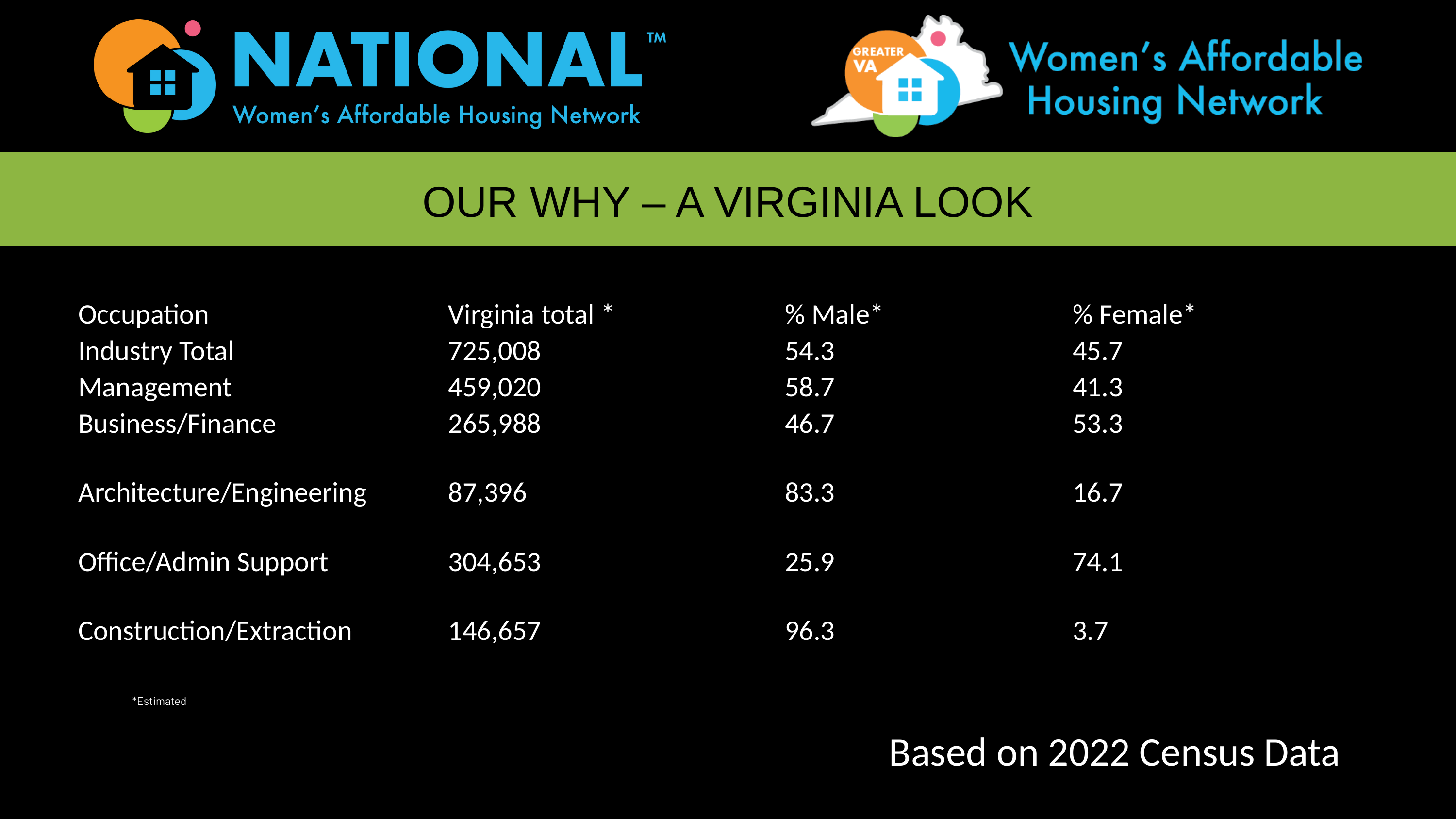

OUR WHY – A VIRGINIA LOOK

| Occupation | Virginia total \* | % Male\* | % Female\* |
| --- | --- | --- | --- |
| Industry Total | 725,008 | 54.3 | 45.7 |
| Management | 459,020 | 58.7 | 41.3 |
| Business/Finance | 265,988 | 46.7 | 53.3 |
| Architecture/Engineering | 87,396 | 83.3 | 16.7 |
| Office/Admin Support | 304,653 | 25.9 | 74.1 |
| Construction/Extraction | 146,657 | 96.3 | 3.7 |
| \*Estimated |  |  |  |
| Occupation | Virginia total \* | % Male\* | % Female\* |
| --- | --- | --- | --- |
| Industry Total | 725,008 | 54.3 | 45.7 |
| Management | 459,020 | 58.7 | 41.3 |
| Business/Finance | 265,988 | 46.7 | 53.3 |
| Architecture/Engineering | 87,396 | 83.3 | 16.7 |
| Office/Admin Support | 304,653 | 25.9 | 74.1 |
| Construction/Extraction | 146,657 | 96.3 | 3.7 |
| \*Estimated\*Estimated |  |  |  |
Occupation	Virginia total *	% Male*	% Female*

Based on 2022 Census Data